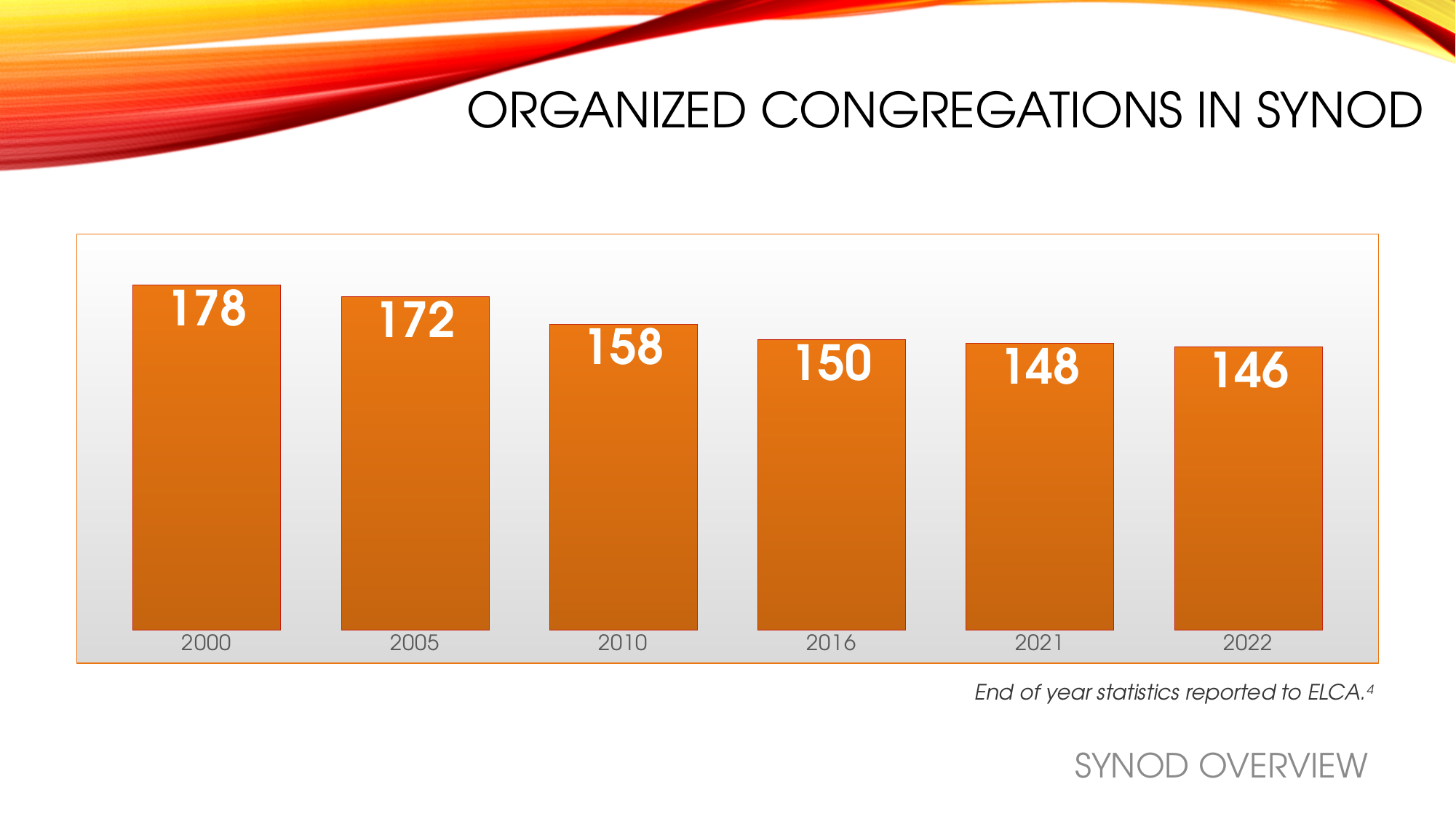

ORGANIZED CONGREGATIONS IN SYNOD

### Chart

| Category |  |
|---|---|
| 2000 | 178.0 |
| 2005 | 172.0 |
| 2010 | 158.0 |
| 2016 | 150.0 |
| 2021 | 148.0 |
| 2022 | 146.0 |
End of year statistics reported to ELCA.4
SYNOD OVERVIEW